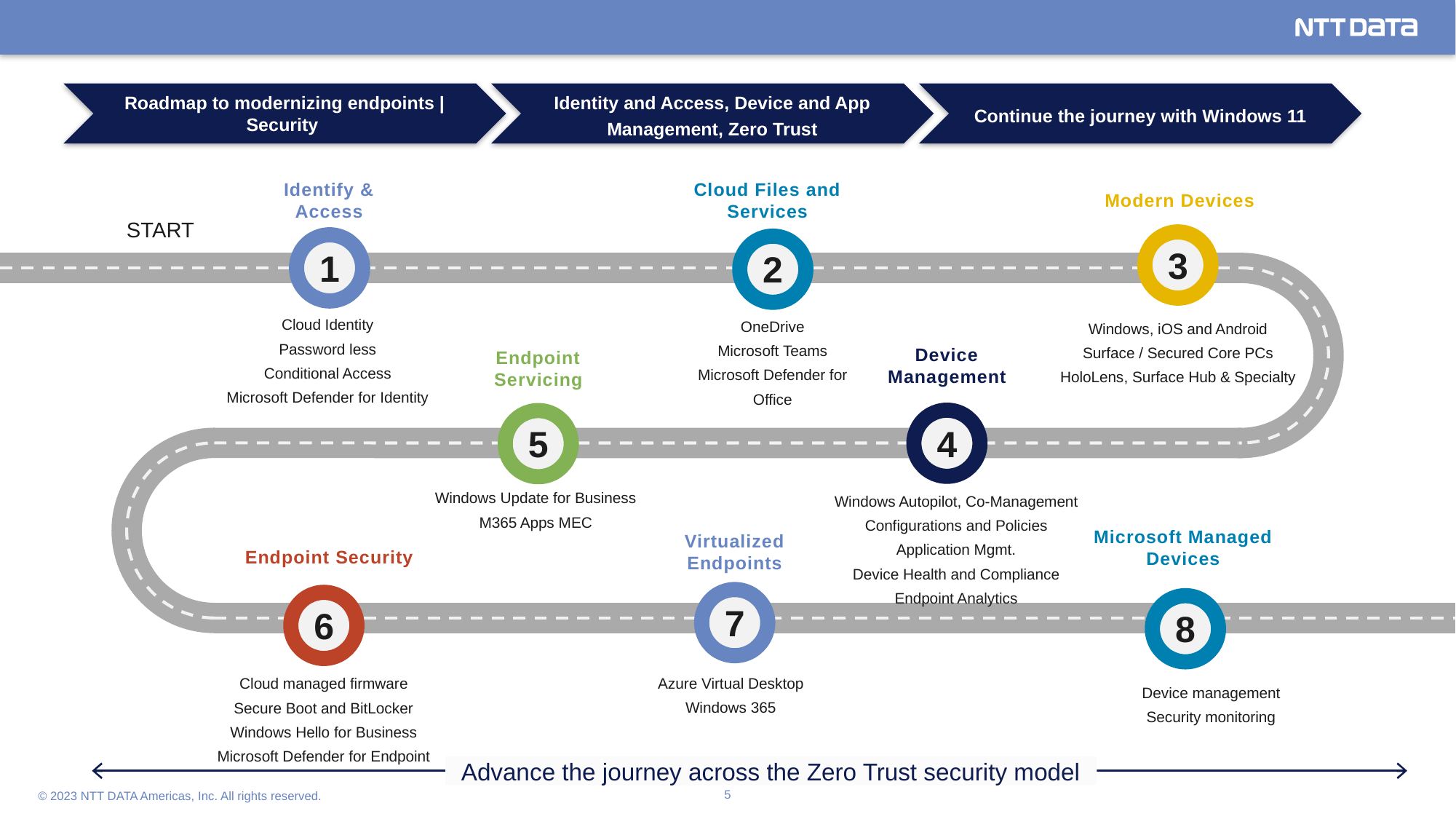

Roadmap to modernizing endpoints | Security
Identity and Access, Device and App Management, Zero Trust
Continue the journey with Windows 11
Identify & Access
Cloud Files and Services

Modern Devices
START

3
1
2

Cloud Identity
Password less
Conditional Access
Microsoft Defender for Identity
OneDrive
Microsoft Teams
Microsoft Defender for Office
Windows, iOS and Android
Surface / Secured Core PCs
HoloLens, Surface Hub & Specialty
Device Management
Endpoint Servicing

4
5

Windows Update for Business
M365 Apps MEC
Windows Autopilot, Co-Management
Configurations and Policies
Application Mgmt.
Device Health and Compliance
Endpoint Analytics
Microsoft Managed Devices

Virtualized Endpoints
Endpoint Security

7
6
8
Azure Virtual Desktop
Windows 365
Cloud managed firmware
Secure Boot and BitLocker
Windows Hello for Business
Microsoft Defender for Endpoint
Device management
Security monitoring

Advance the journey across the Zero Trust security model
© 2023 NTT DATA Americas, Inc. All rights reserved.
5